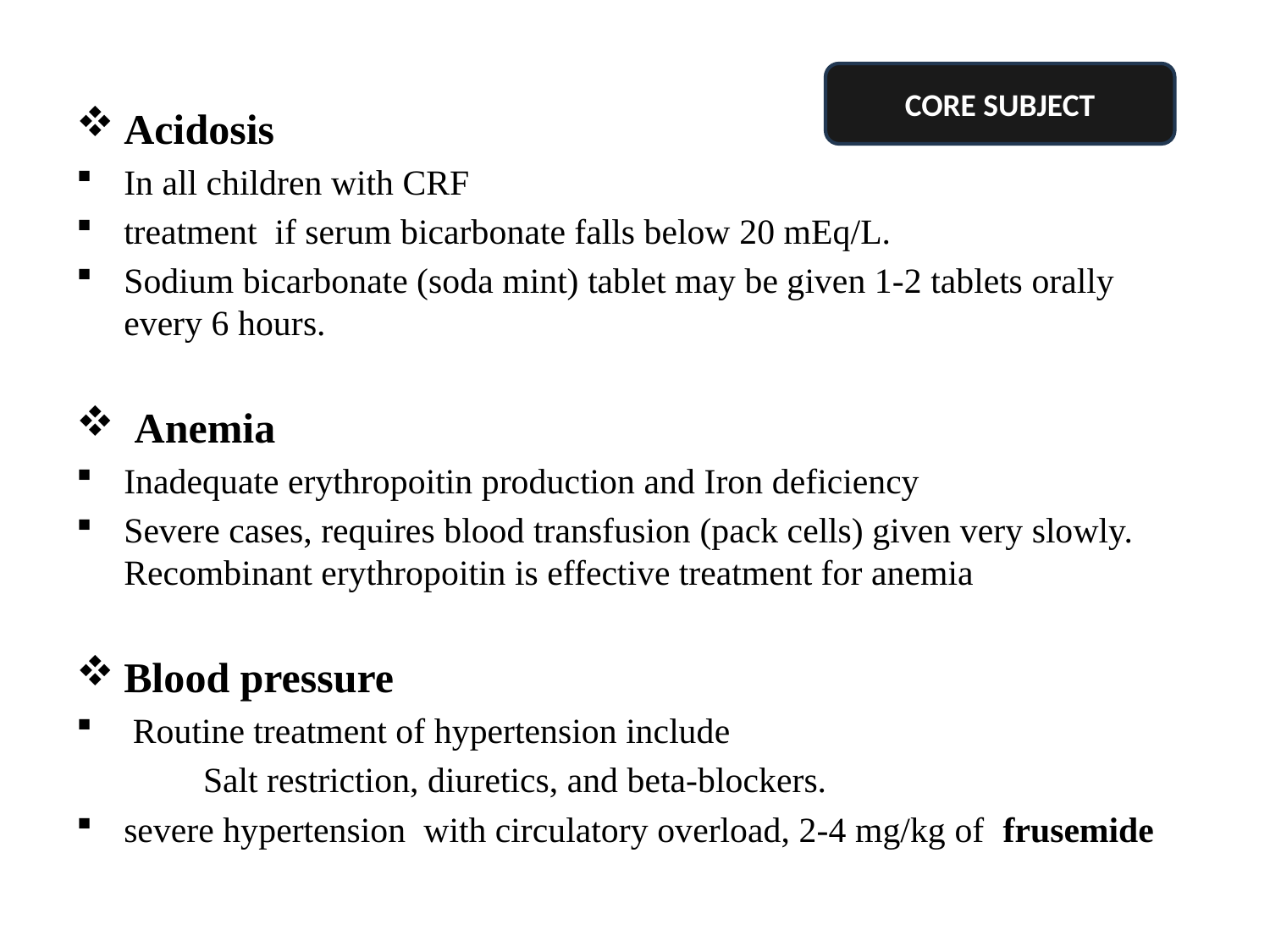

CORE SUBJECT
Acidosis
In all children with CRF
treatment  if serum bicarbonate falls below 20 mEq/L.
Sodium bicarbonate (soda mint) tablet may be given 1-2 tablets orally every 6 hours.

 Anemia
Inadequate erythropoitin production and Iron deficiency
Severe cases, requires blood transfusion (pack cells) given very slowly.  Recombinant erythropoitin is effective treatment for anemia

Blood pressure
 Routine treatment of hypertension include
 	Salt restriction, diuretics, and beta-blockers.
severe hypertension  with circulatory overload, 2-4 mg/kg of  frusemide